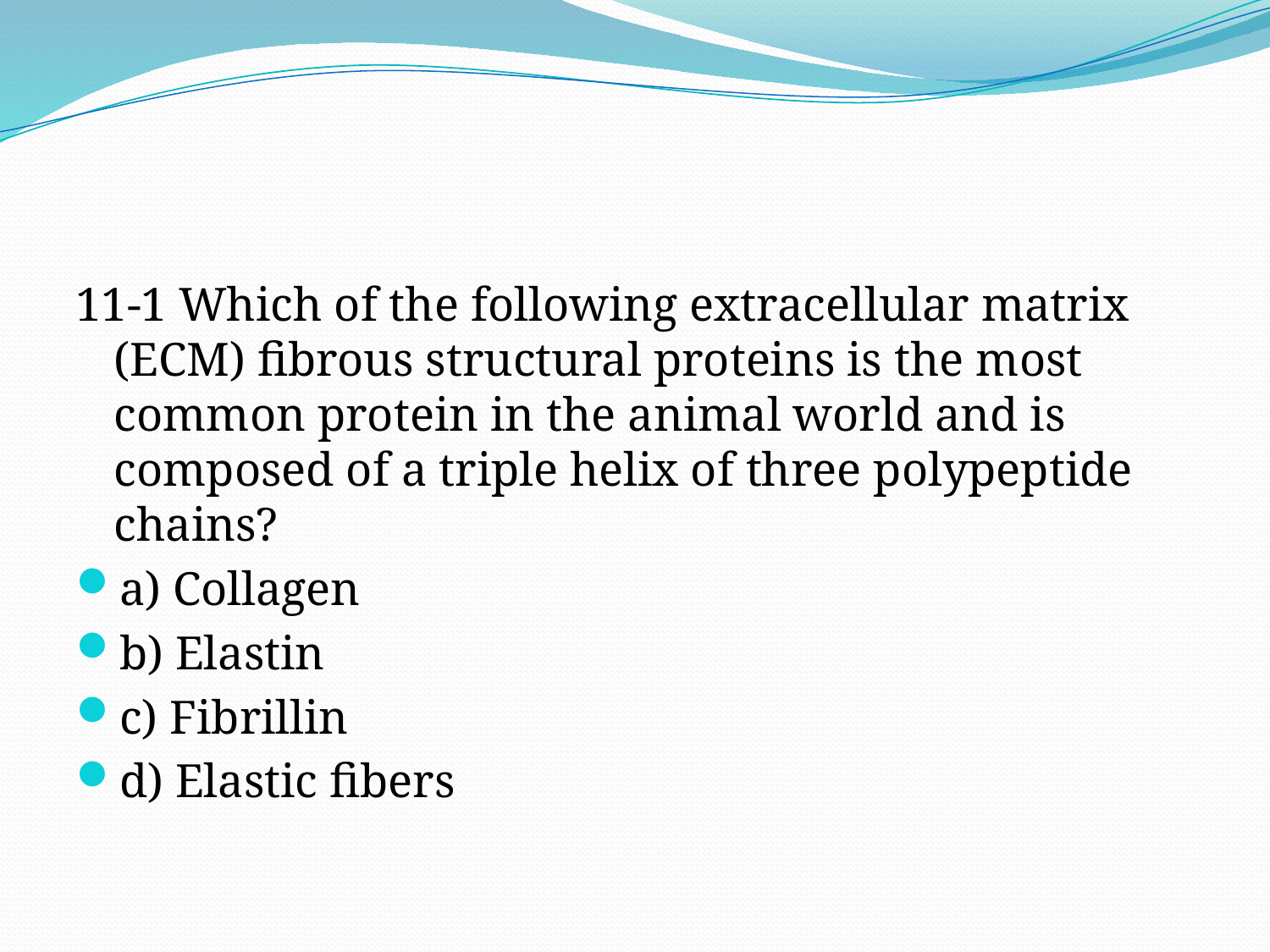

#
11-1 Which of the following extracellular matrix (ECM) fibrous structural proteins is the most common protein in the animal world and is composed of a triple helix of three polypeptide  chains?
a) Collagen
b) Elastin
c) Fibrillin
d) Elastic fibers